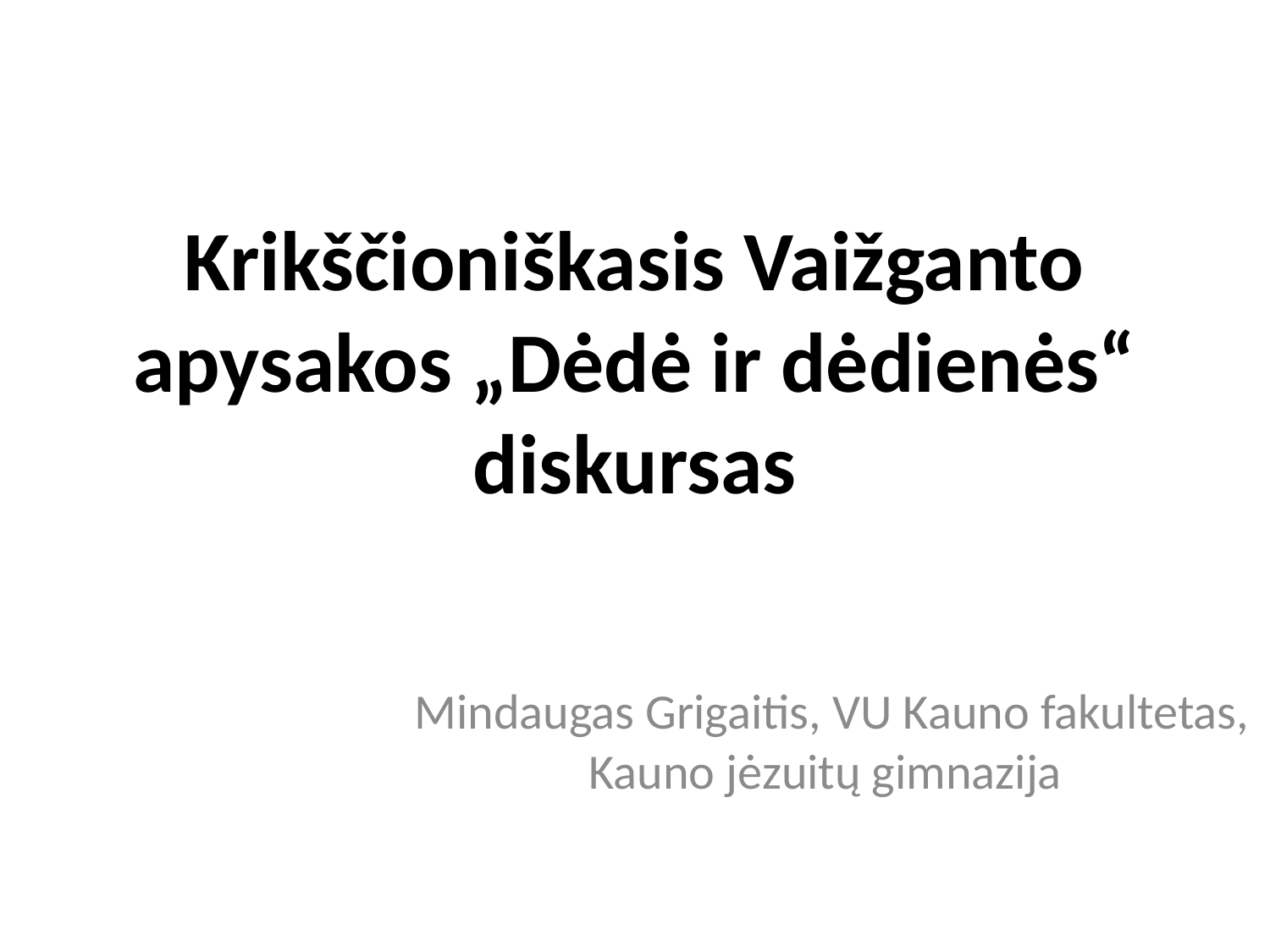

# Krikščioniškasis Vaižganto apysakos „Dėdė ir dėdienės“ diskursas
 Mindaugas Grigaitis, VU Kauno fakultetas, Kauno jėzuitų gimnazija